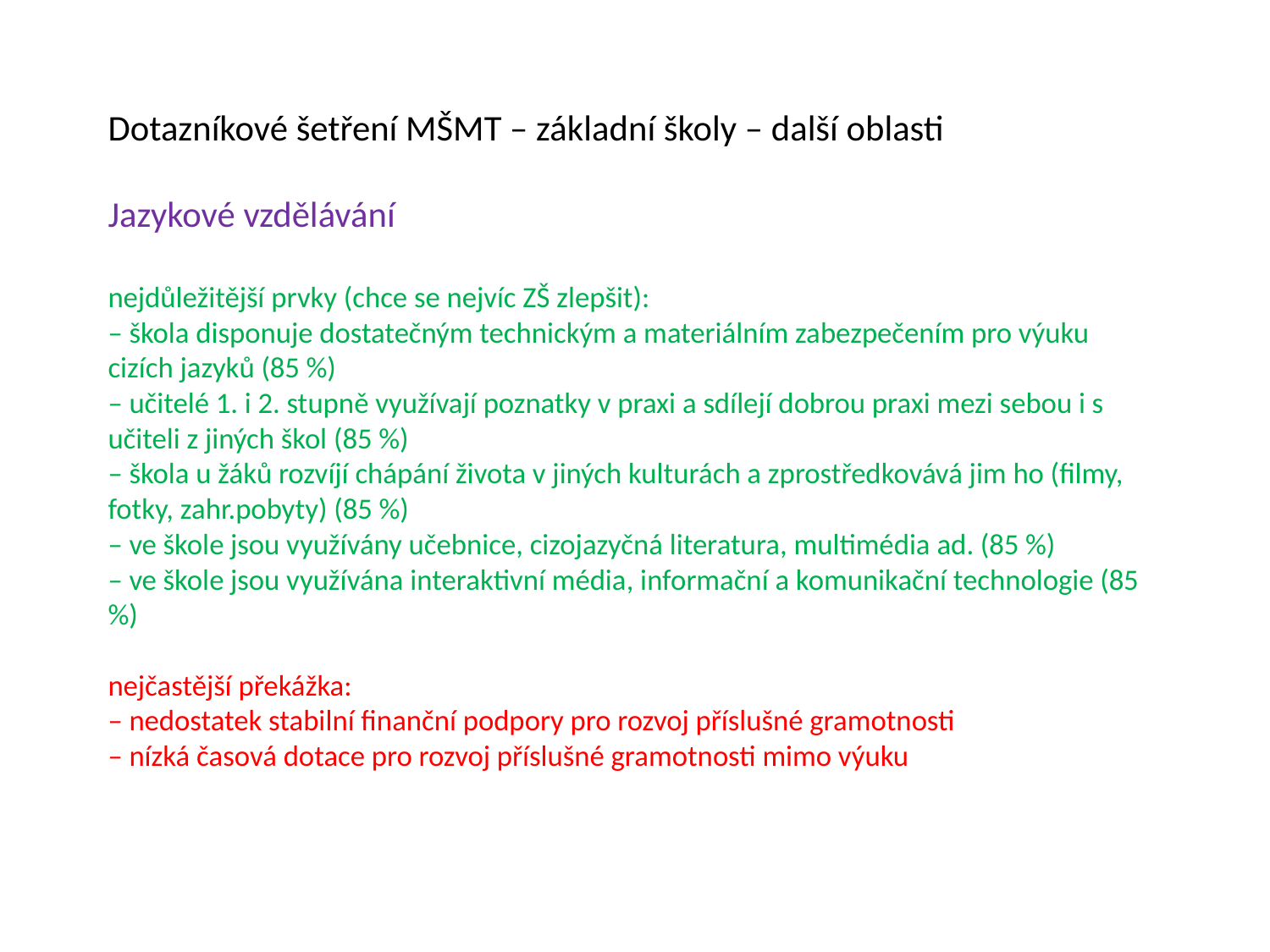

# Dotazníkové šetření MŠMT – základní školy – další oblasti Jazykové vzdělávání nejdůležitější prvky (chce se nejvíc ZŠ zlepšit): – škola disponuje dostatečným technickým a materiálním zabezpečením pro výuku cizích jazyků (85 %) – učitelé 1. i 2. stupně využívají poznatky v praxi a sdílejí dobrou praxi mezi sebou i s učiteli z jiných škol (85 %) – škola u žáků rozvíjí chápání života v jiných kulturách a zprostředkovává jim ho (filmy, fotky, zahr.pobyty) (85 %) – ve škole jsou využívány učebnice, cizojazyčná literatura, multimédia ad. (85 %) – ve škole jsou využívána interaktivní média, informační a komunikační technologie (85 %) nejčastější překážka: – nedostatek stabilní finanční podpory pro rozvoj příslušné gramotnosti – nízká časová dotace pro rozvoj příslušné gramotnosti mimo výuku